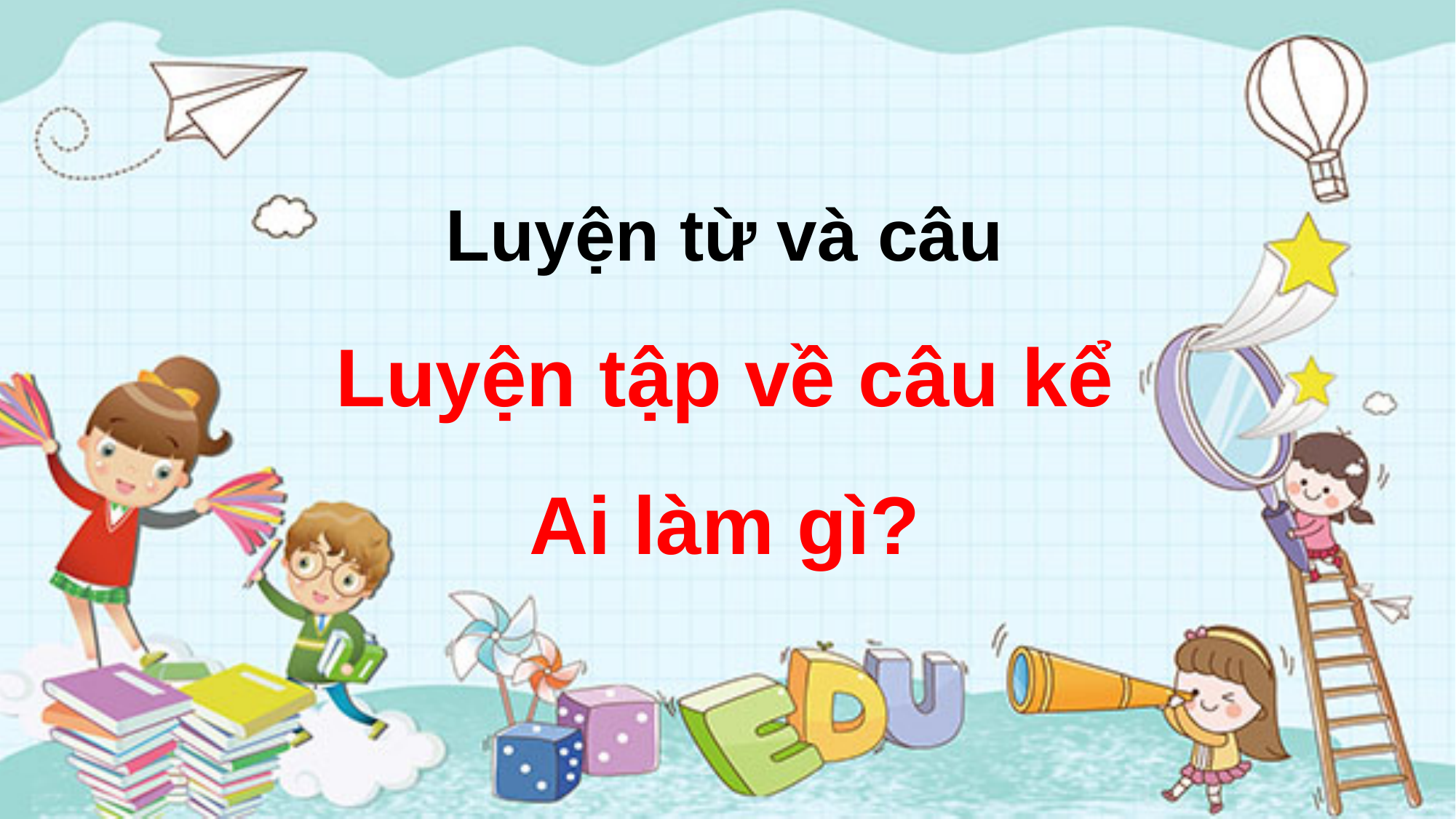

Luyện từ và câu
Luyện tập về câu kể Ai làm gì?